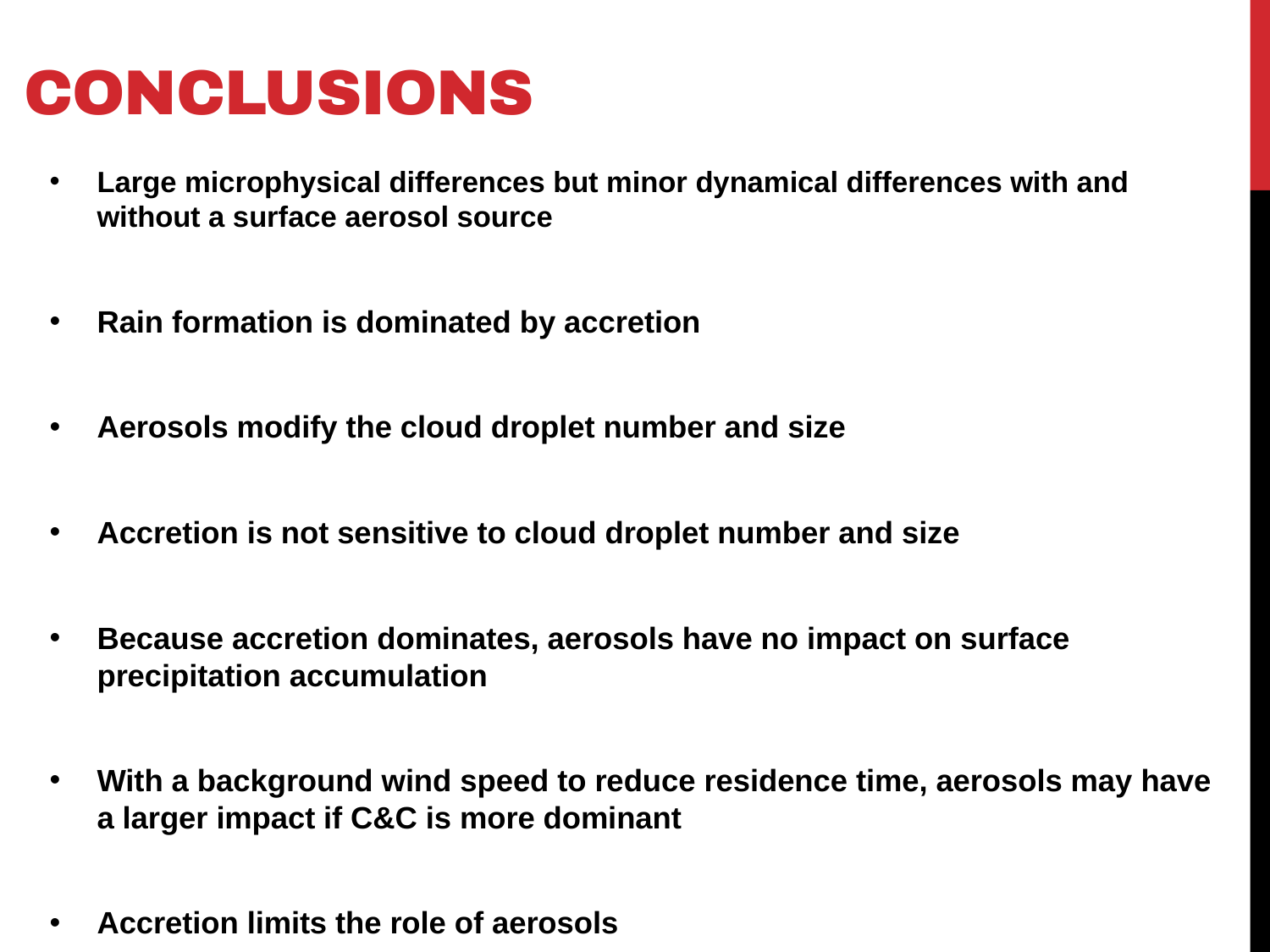

# Conclusions
Large microphysical differences but minor dynamical differences with and without a surface aerosol source

Rain formation is dominated by accretion

Aerosols modify the cloud droplet number and size

Accretion is not sensitive to cloud droplet number and size

Because accretion dominates, aerosols have no impact on surface precipitation accumulation

With a background wind speed to reduce residence time, aerosols may have a larger impact if C&C is more dominant

Accretion limits the role of aerosols